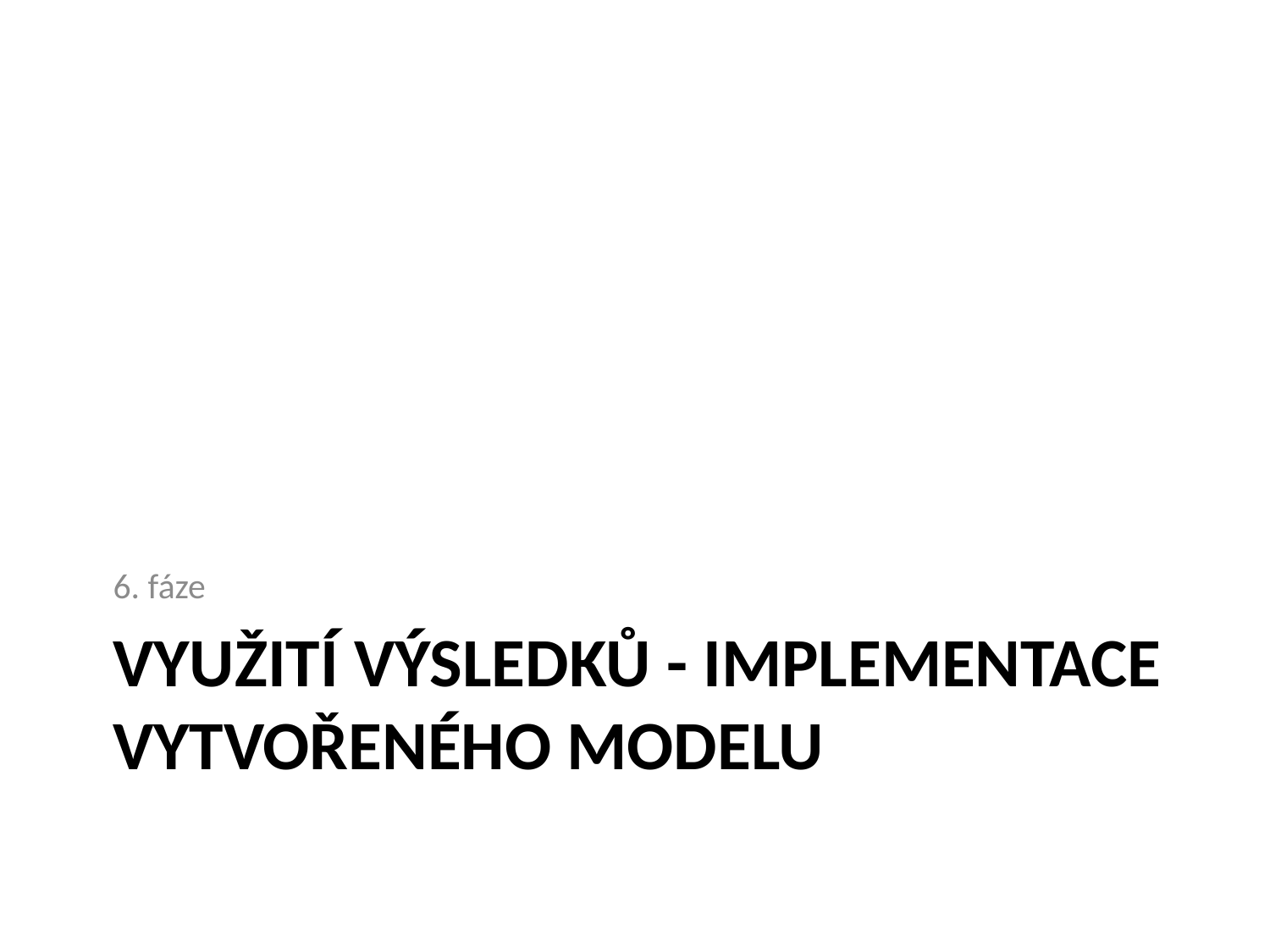

6. fáze
# využití výsledků - implementace vytvořeného modelu